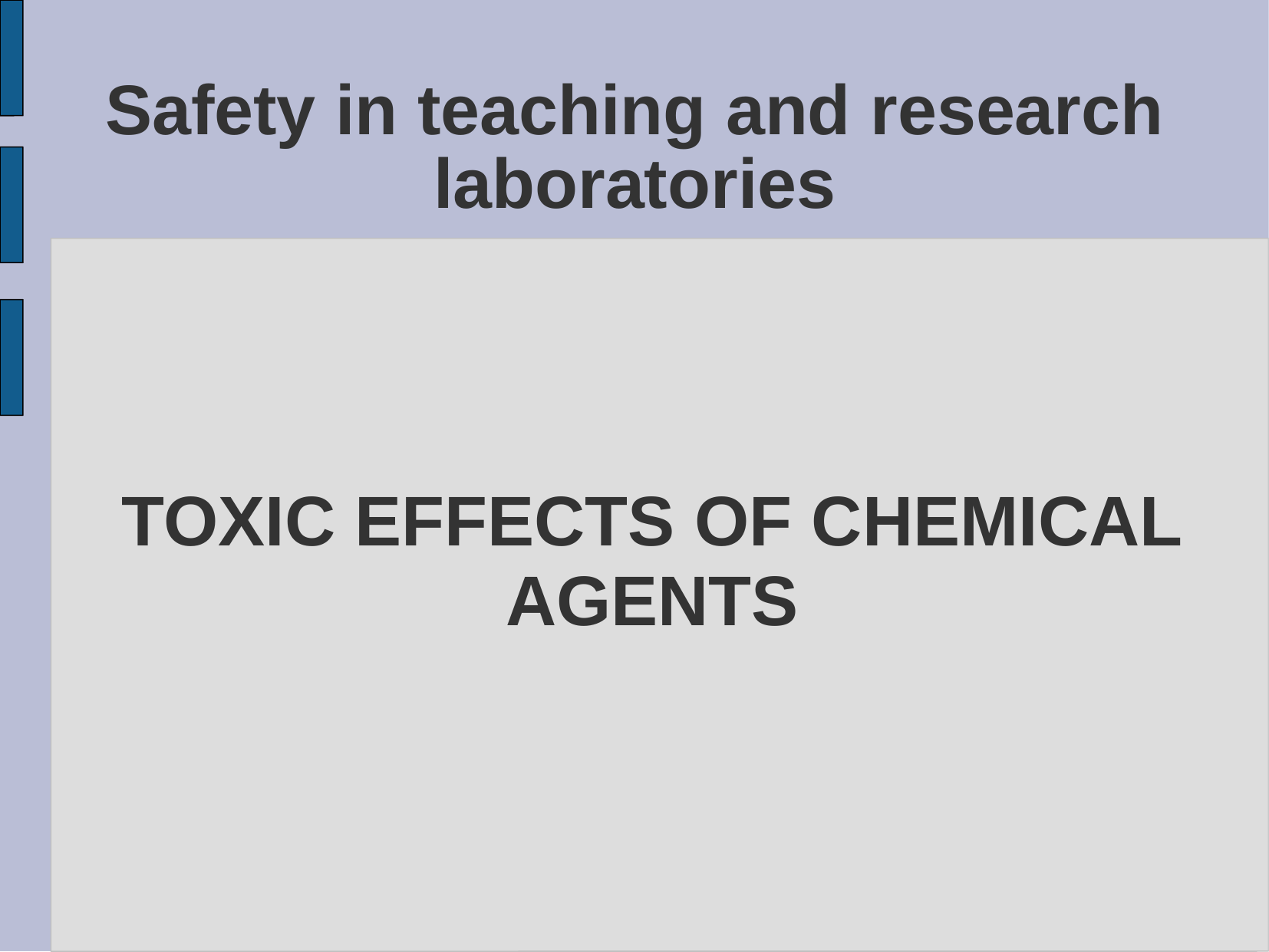

# Safety in teaching and research laboratories
TOXIC EFFECTS OF CHEMICAL AGENTS